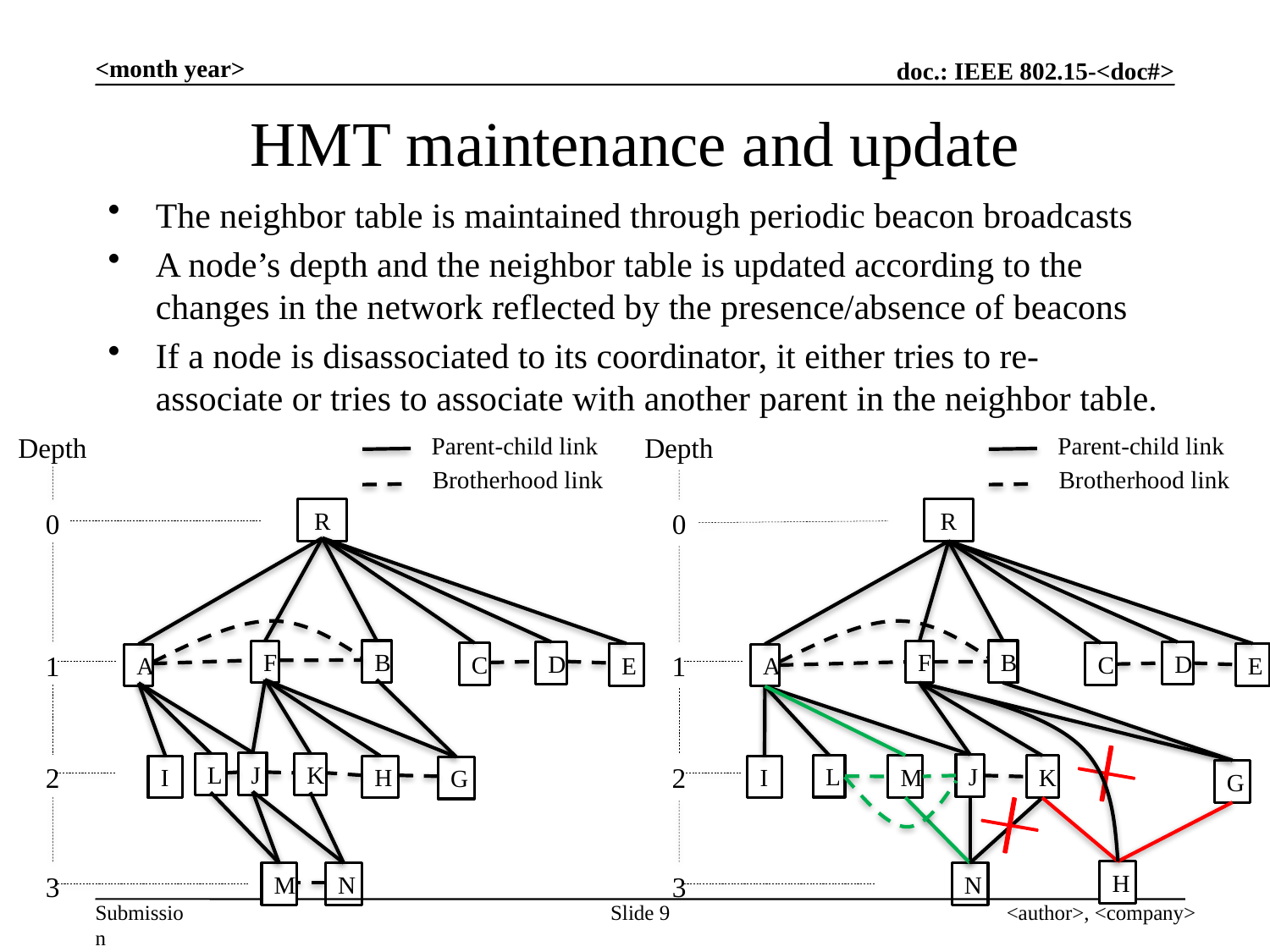

<month year>
# HMT maintenance and update
The neighbor table is maintained through periodic beacon broadcasts
A node’s depth and the neighbor table is updated according to the changes in the network reflected by the presence/absence of beacons
If a node is disassociated to its coordinator, it either tries to re-associate or tries to associate with another parent in the neighbor table.
Depth
R
0
B
F
1
D
C
E
A
J
L
K
2
I
H
G
3
M
N

Parent-child link
Brotherhood link
Depth
Parent-child link
Brotherhood link
R
0

B
F
1
D
C
E
A

2
J
L
M
K
I
G

H
3
N
Slide 9
<author>, <company>